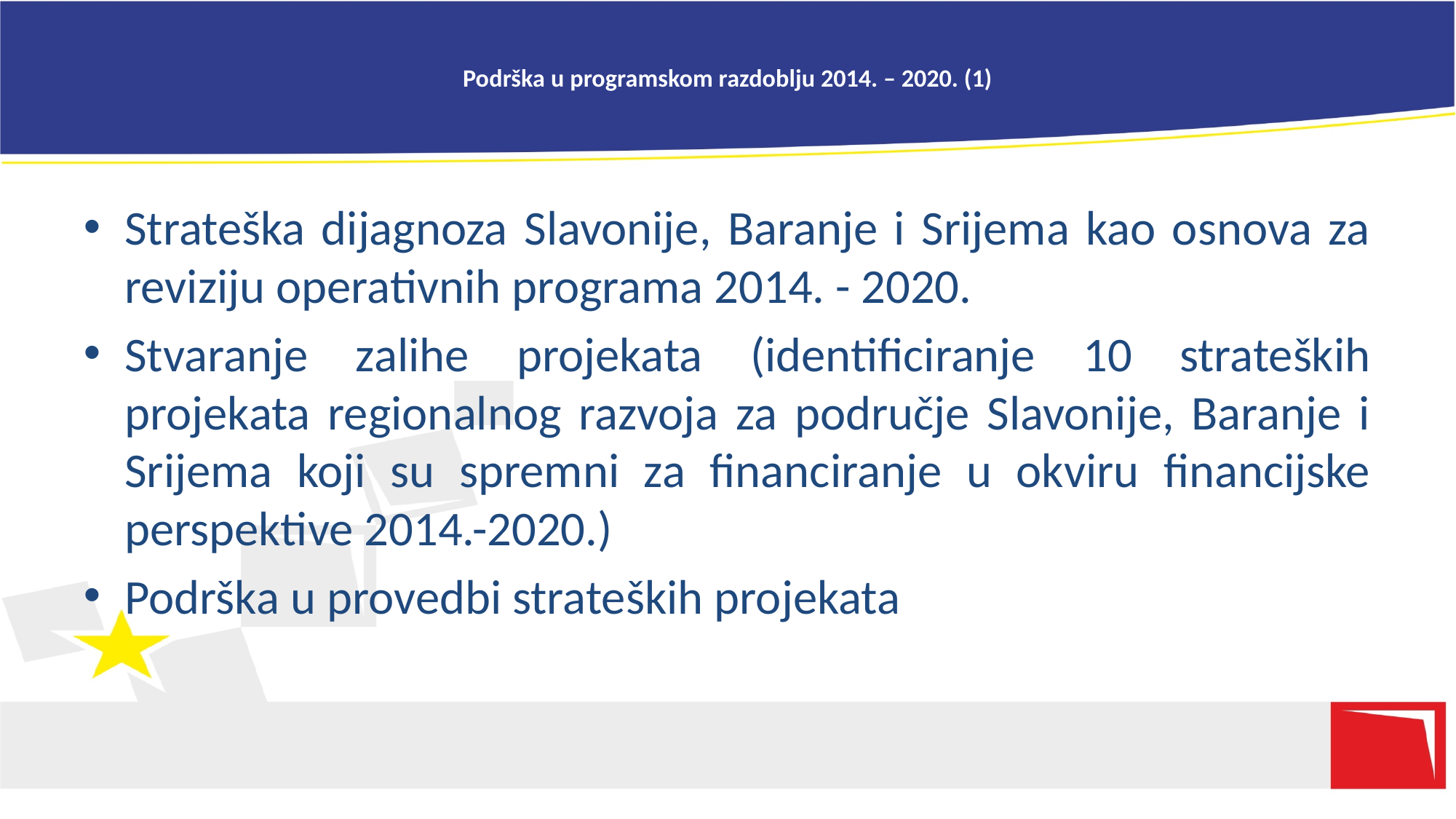

# Podrška u programskom razdoblju 2014. – 2020. (1)
Strateška dijagnoza Slavonije, Baranje i Srijema kao osnova za reviziju operativnih programa 2014. - 2020.
Stvaranje zalihe projekata (identificiranje 10 strateških projekata regionalnog razvoja za područje Slavonije, Baranje i Srijema koji su spremni za financiranje u okviru financijske perspektive 2014.-2020.)
Podrška u provedbi strateških projekata